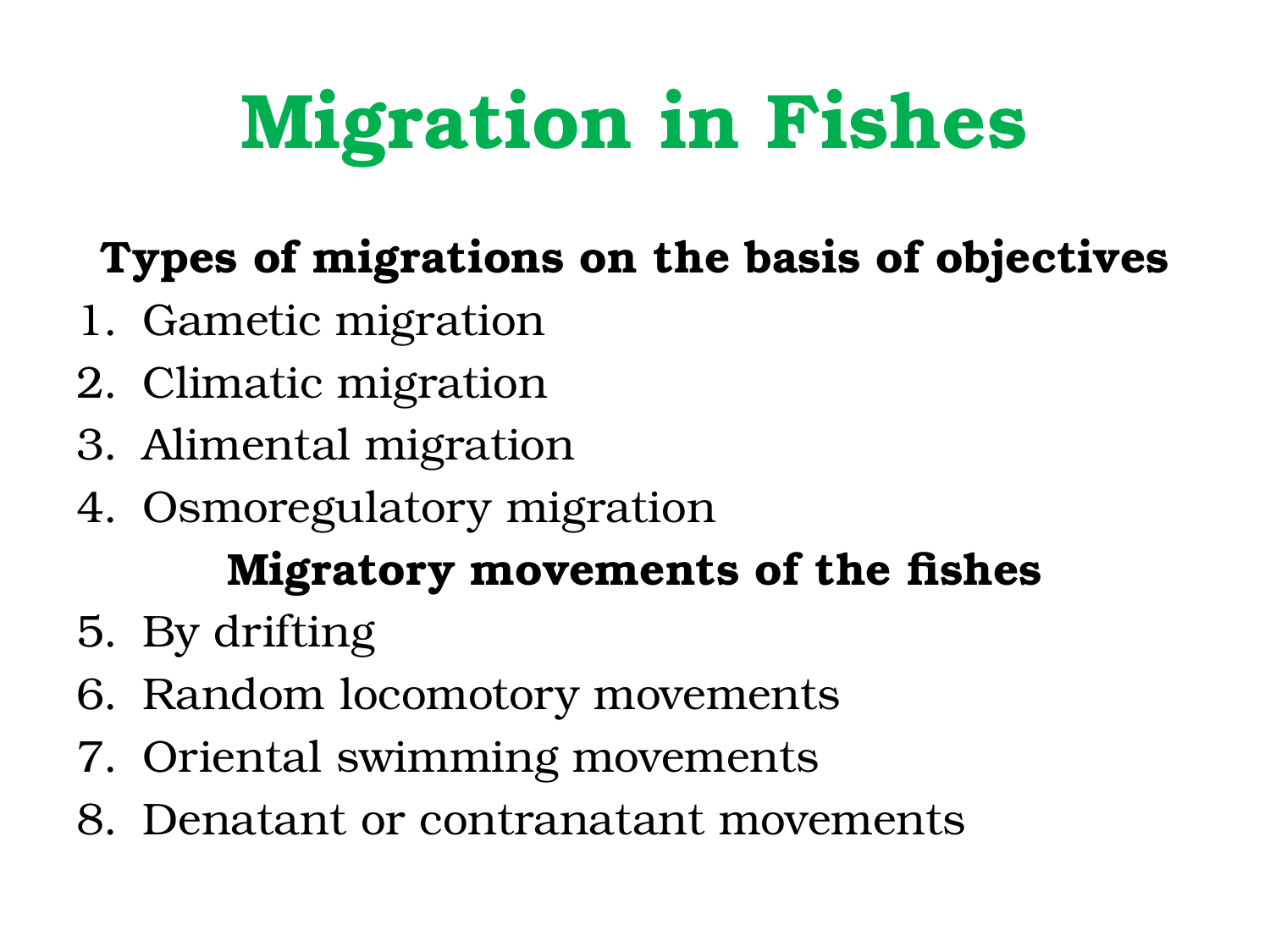

# Migration in Fishes
Types of migrations on the basis of objectives
Gametic migration
Climatic migration
Alimental migration
Osmoregulatory migration
Migratory movements of the fishes
By drifting
Random locomotory movements
Oriental swimming movements
Denatant or contranatant movements